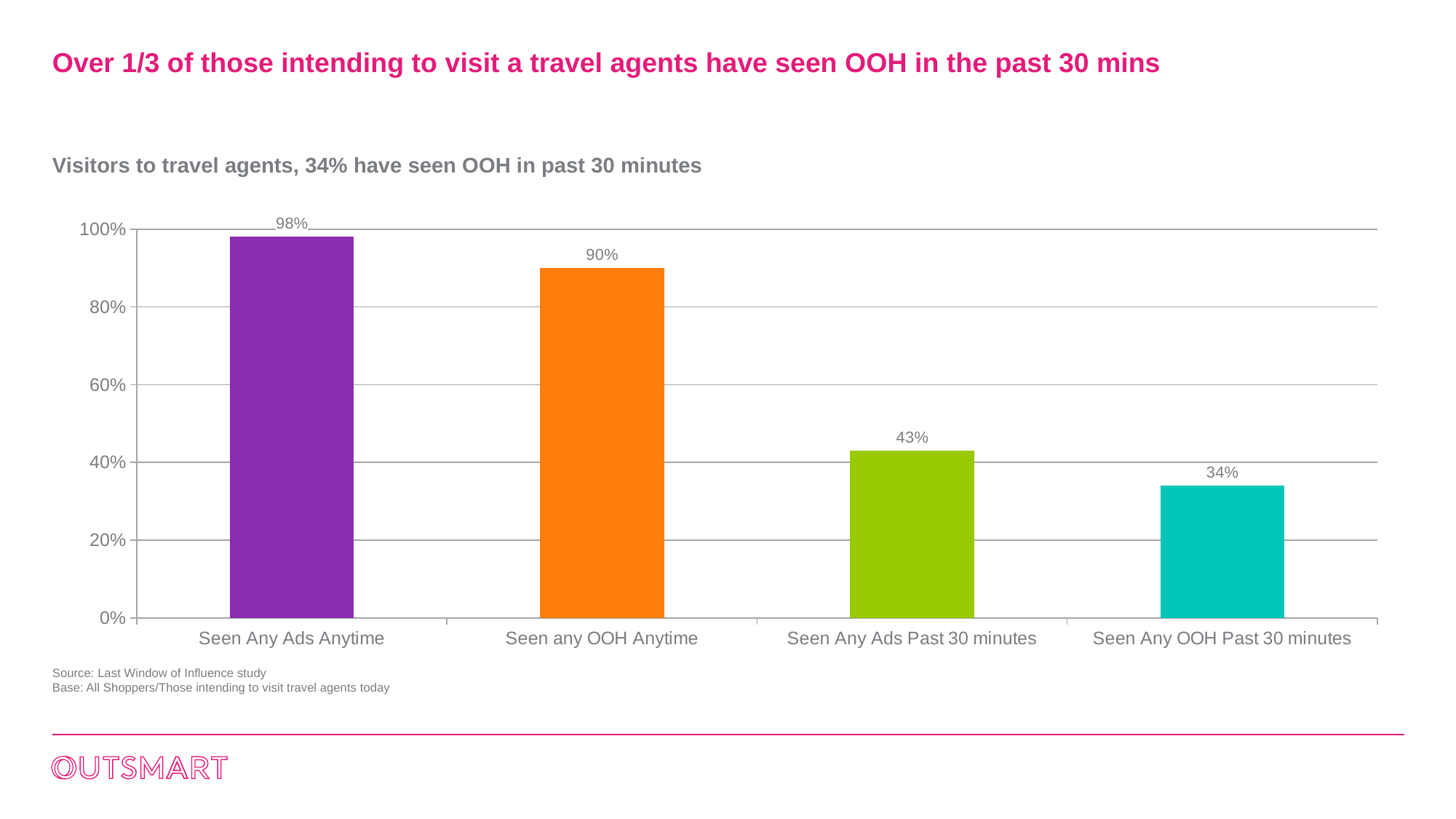

# Over 1/3 of those intending to visit a travel agents have seen OOH in the past 30 mins
Visitors to travel agents, 34% have seen OOH in past 30 minutes

### Chart

| Category | Heavy OOH Users |
|---|---|
| Seen Any Ads Anytime | 0.98 |
| Seen any OOH Anytime | 0.9 |
| Seen Any Ads Past 30 minutes | 0.43 |
| Seen Any OOH Past 30 minutes | 0.34 |
Source: Last Window of Influence study
Base: All Shoppers/Those intending to visit travel agents today